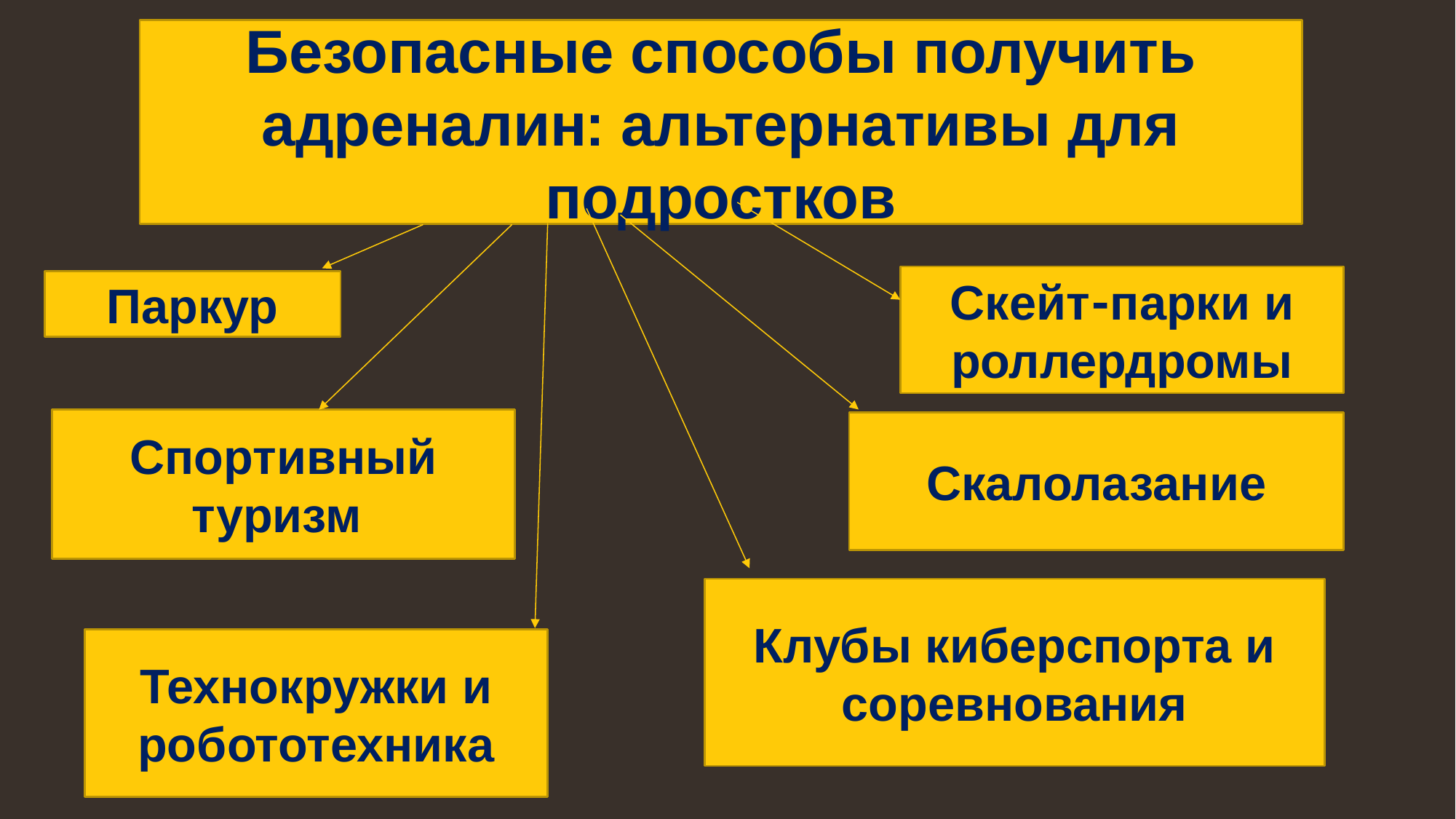

Безопасные способы получить адреналин: альтернативы для подростков
Скейт-парки и роллердромы
Паркур
Спортивный туризм
Скалолазание
Клубы киберспорта и соревнования
Технокружки и робототехника